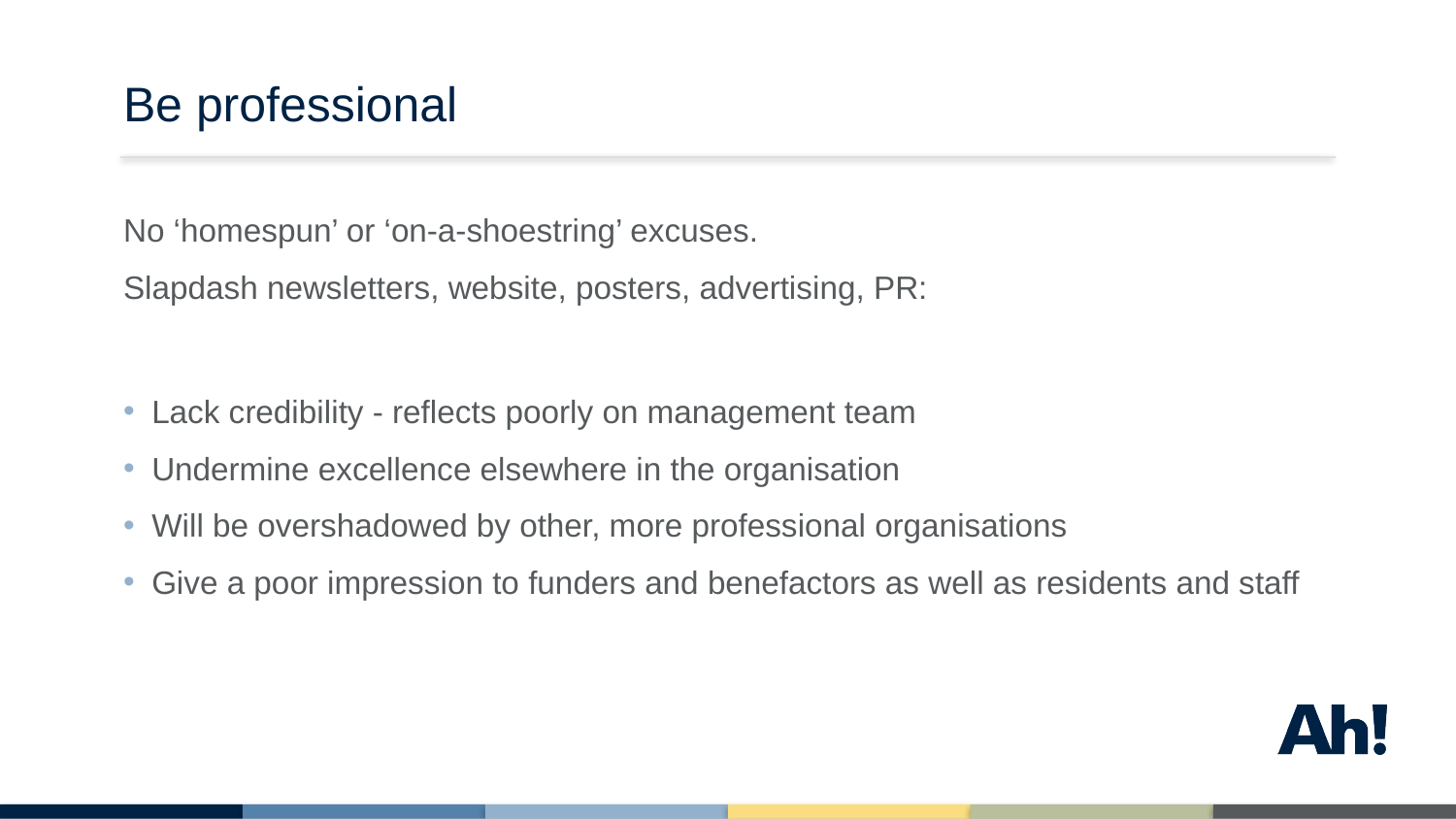

# Be professional
No ‘homespun’ or ‘on-a-shoestring’ excuses.
Slapdash newsletters, website, posters, advertising, PR:

Lack credibility - reflects poorly on management team
Undermine excellence elsewhere in the organisation
Will be overshadowed by other, more professional organisations
Give a poor impression to funders and benefactors as well as residents and staff